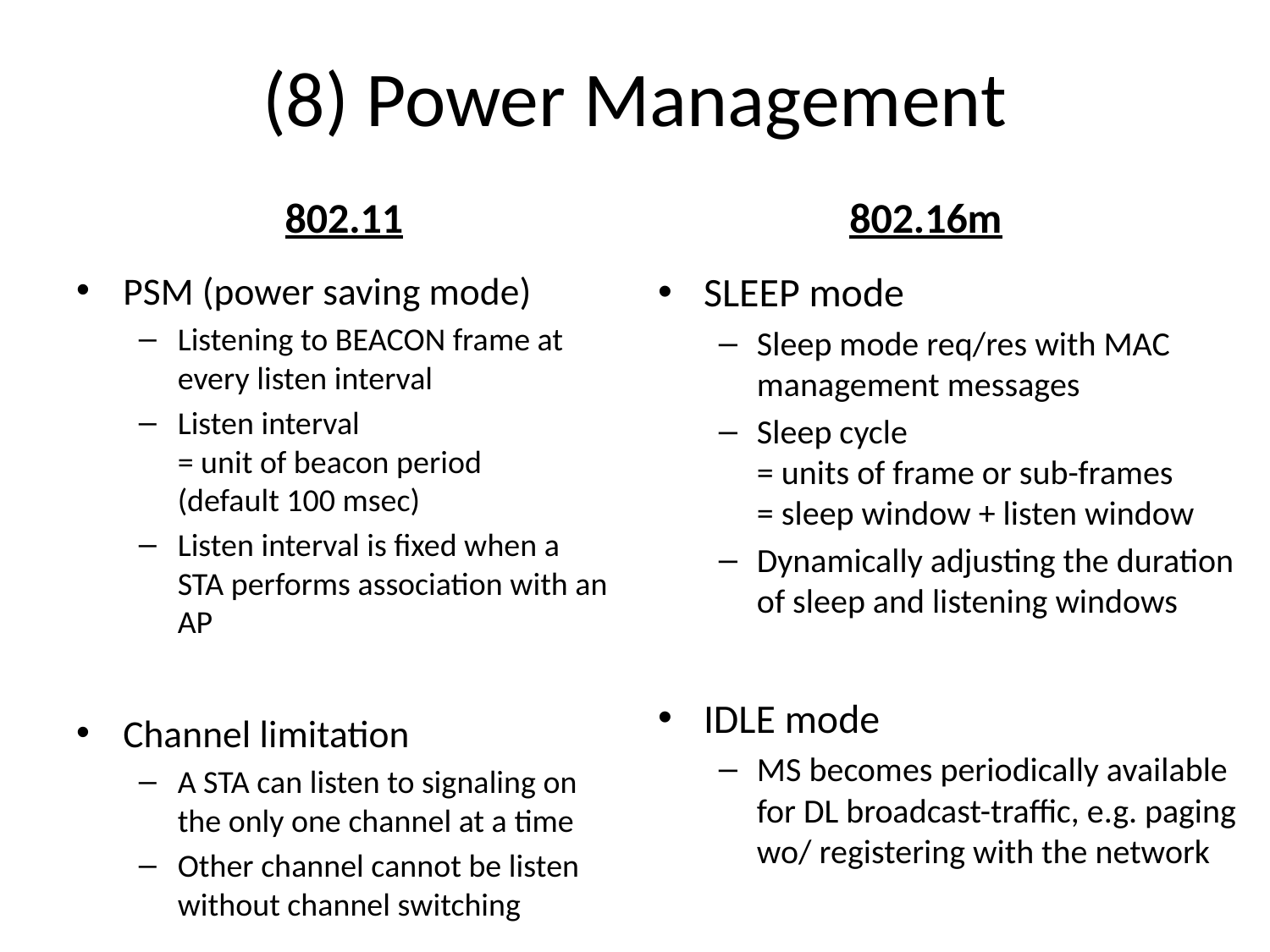

# (8) Power Management
802.11
802.16m
PSM (power saving mode)
Listening to BEACON frame at every listen interval
Listen interval
= unit of beacon period
(default 100 msec)
Listen interval is fixed when a STA performs association with an AP

Channel limitation
A STA can listen to signaling on the only one channel at a time
Other channel cannot be listen without channel switching

SLEEP mode
Sleep mode req/res with MAC management messages
Sleep cycle
= units of frame or sub-frames
= sleep window + listen window
Dynamically adjusting the duration of sleep and listening windows

IDLE mode
MS becomes periodically available for DL broadcast-traffic, e.g. paging  wo/ registering with the network